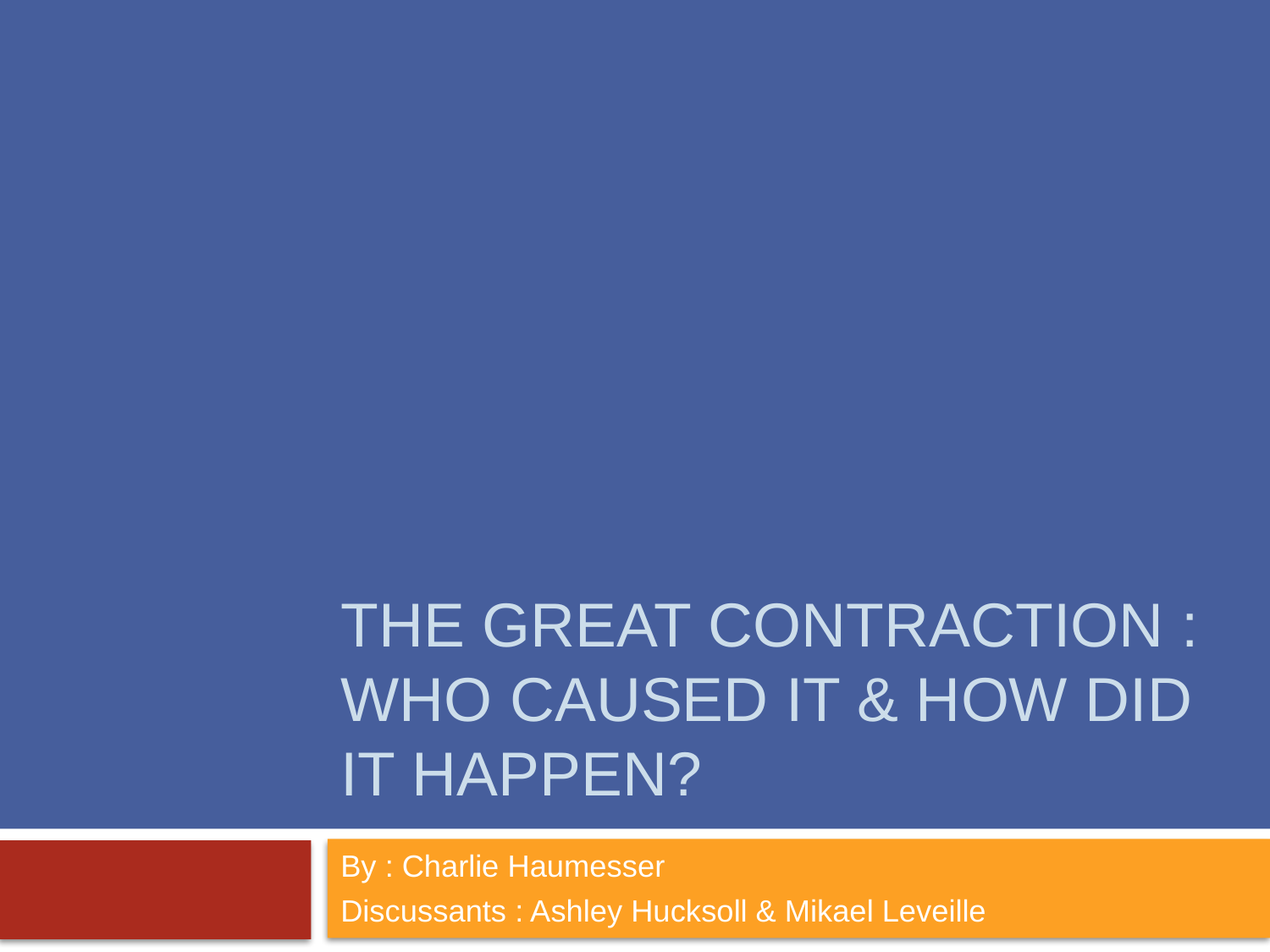

# The Great Contraction : Who Caused It & How Did It Happen?
By : Charlie Haumesser
Discussants : Ashley Hucksoll & Mikael Leveille